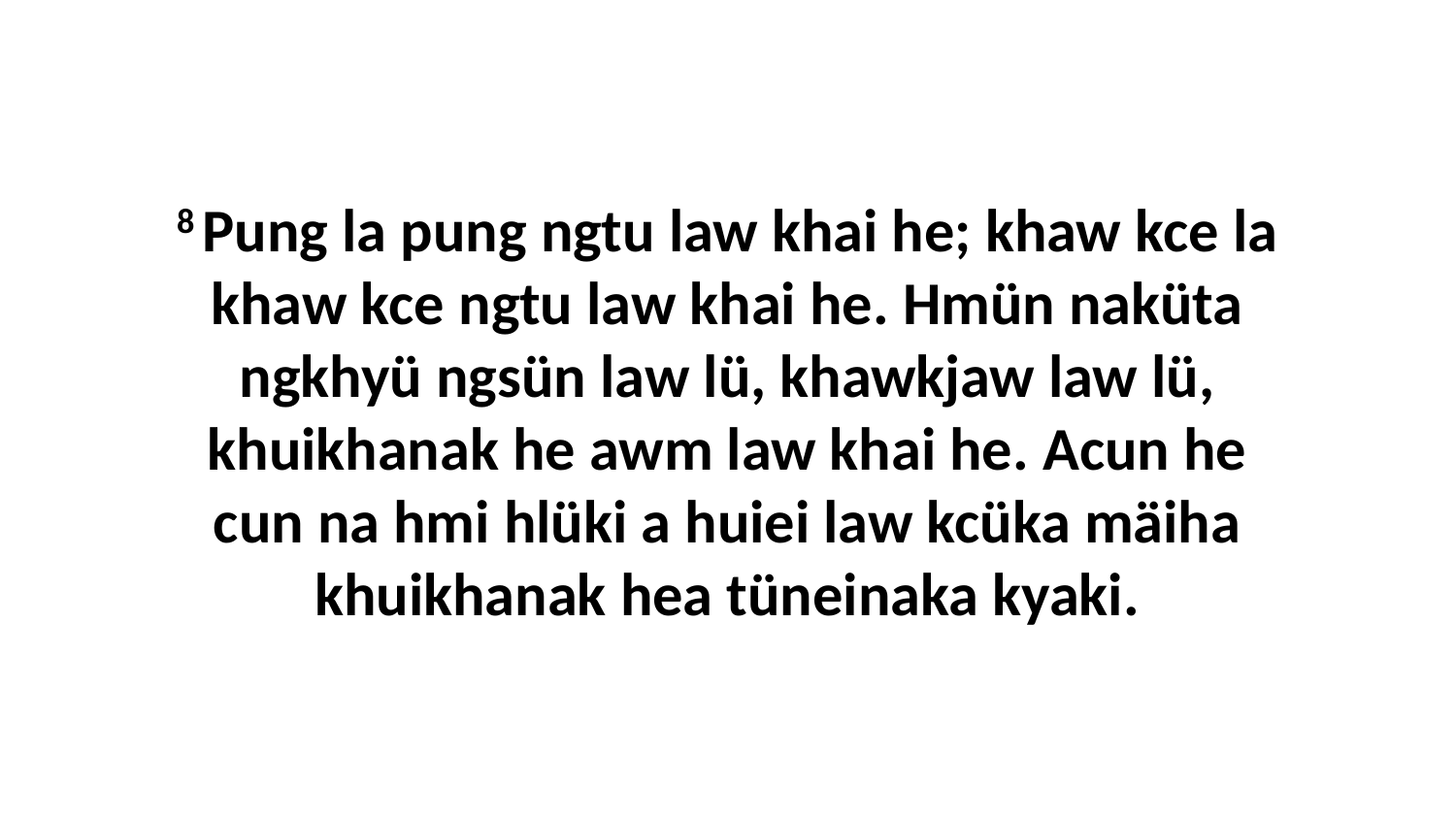

8 Pung la pung ngtu law khai he; khaw kce la khaw kce ngtu law khai he. Hmün naküta ngkhyü ngsün law lü, khawkjaw law lü, khuikhanak he awm law khai he. Acun he cun na hmi hlüki a huiei law kcüka mäiha khuikhanak hea tüneinaka kyaki.